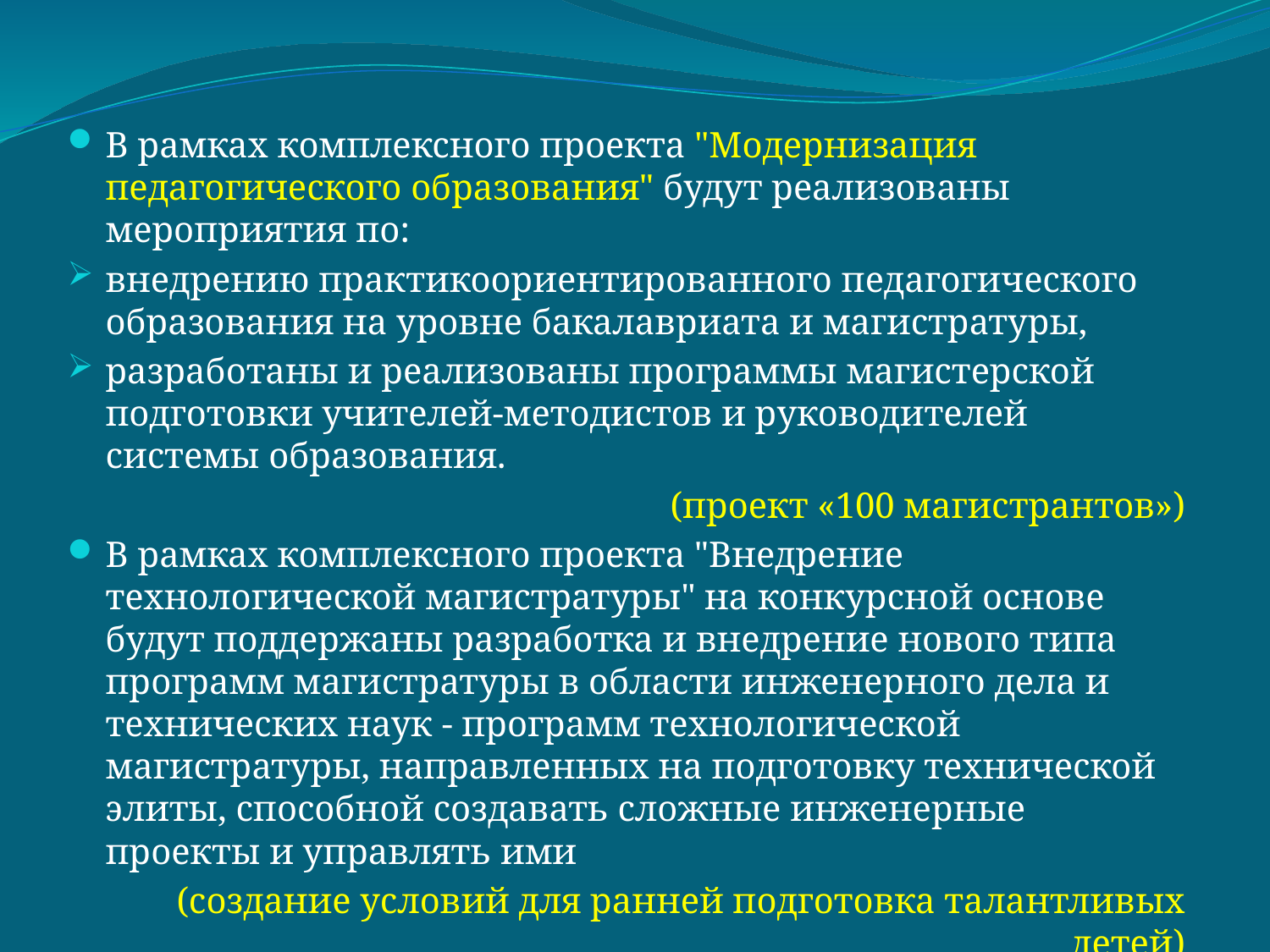

В рамках комплексного проекта "Модернизация педагогического образования" будут реализованы мероприятия по:
внедрению практикоориентированного педагогического образования на уровне бакалавриата и магистратуры,
разработаны и реализованы программы магистерской подготовки учителей-методистов и руководителей системы образования.
(проект «100 магистрантов»)
В рамках комплексного проекта "Внедрение технологической магистратуры" на конкурсной основе будут поддержаны разработка и внедрение нового типа программ магистратуры в области инженерного дела и технических наук - программ технологической магистратуры, направленных на подготовку технической элиты, способной создавать сложные инженерные проекты и управлять ими
(создание условий для ранней подготовка талантливых детей)